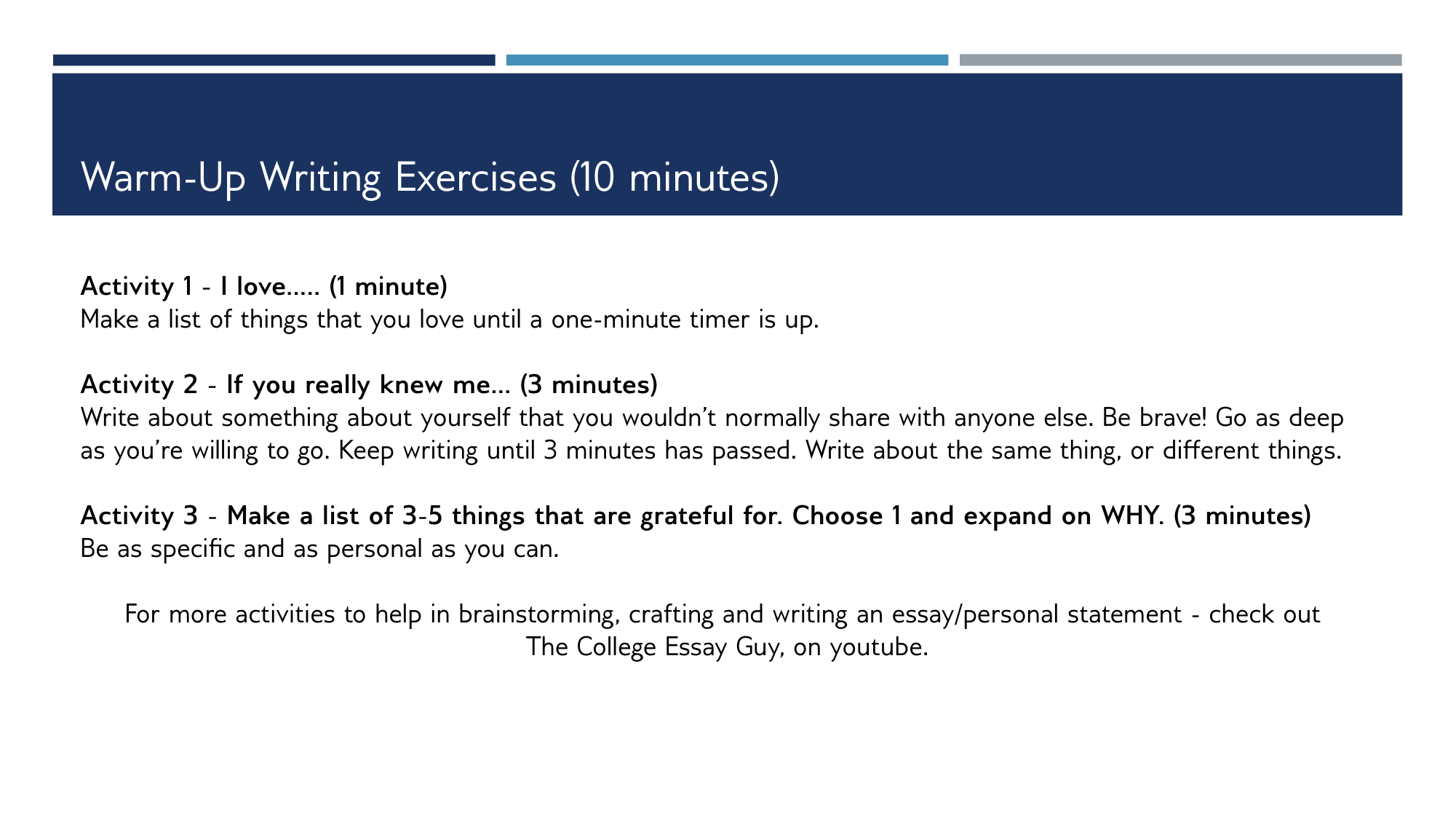

# Warm-Up Writing Exercises (10 minutes)
Activity 1 - I love….. (1 minute)
Make a list of things that you love until a one-minute timer is up.

Activity 2 - If you really knew me… (3 minutes)
Write about something about yourself that you wouldn’t normally share with anyone else. Be brave! Go as deep as you’re willing to go. Keep writing until 3 minutes has passed. Write about the same thing, or different things.

Activity 3 - Make a list of 3-5 things that are grateful for. Choose 1 and expand on WHY. (3 minutes)
Be as specific and as personal as you can.

For more activities to help in brainstorming, crafting and writing an essay/personal statement - check out
The College Essay Guy, on youtube.